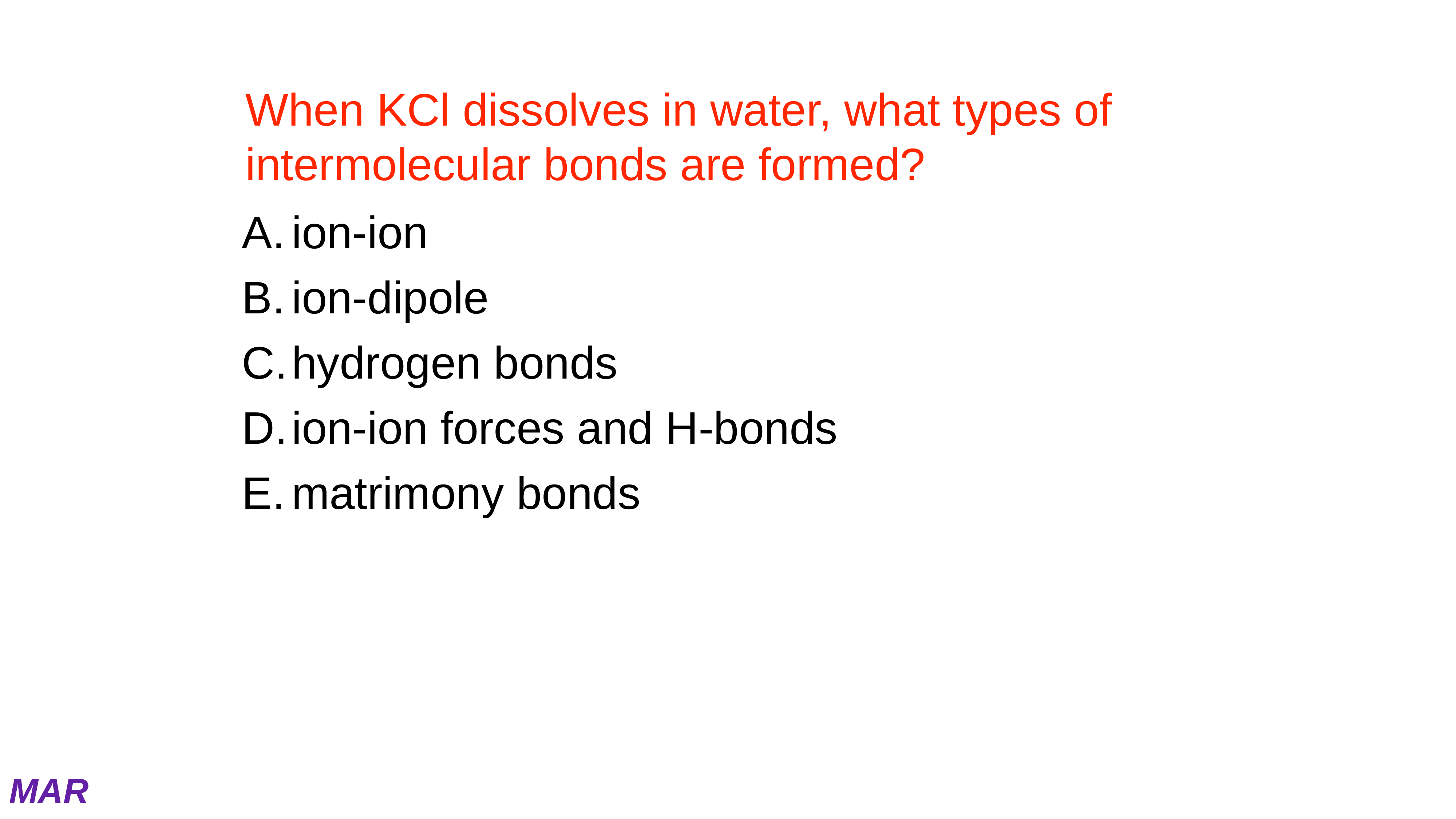

# When KCl dissolves in water, what types of intermolecular bonds are formed?
ion-ion
ion-dipole
hydrogen bonds
ion-ion forces and H-bonds
matrimony bonds
MAR
Answer = B, ion-dipole bonds

KCl(s) has ion-ion bonds
H2O(l) has hydrogen bonds

KCl(aq) implies (CH 221):
K+(aq) and Cl-(aq),
ion-dipole bonds
once ionic compound dissolves
Enter your response on
your i>Clicker now!